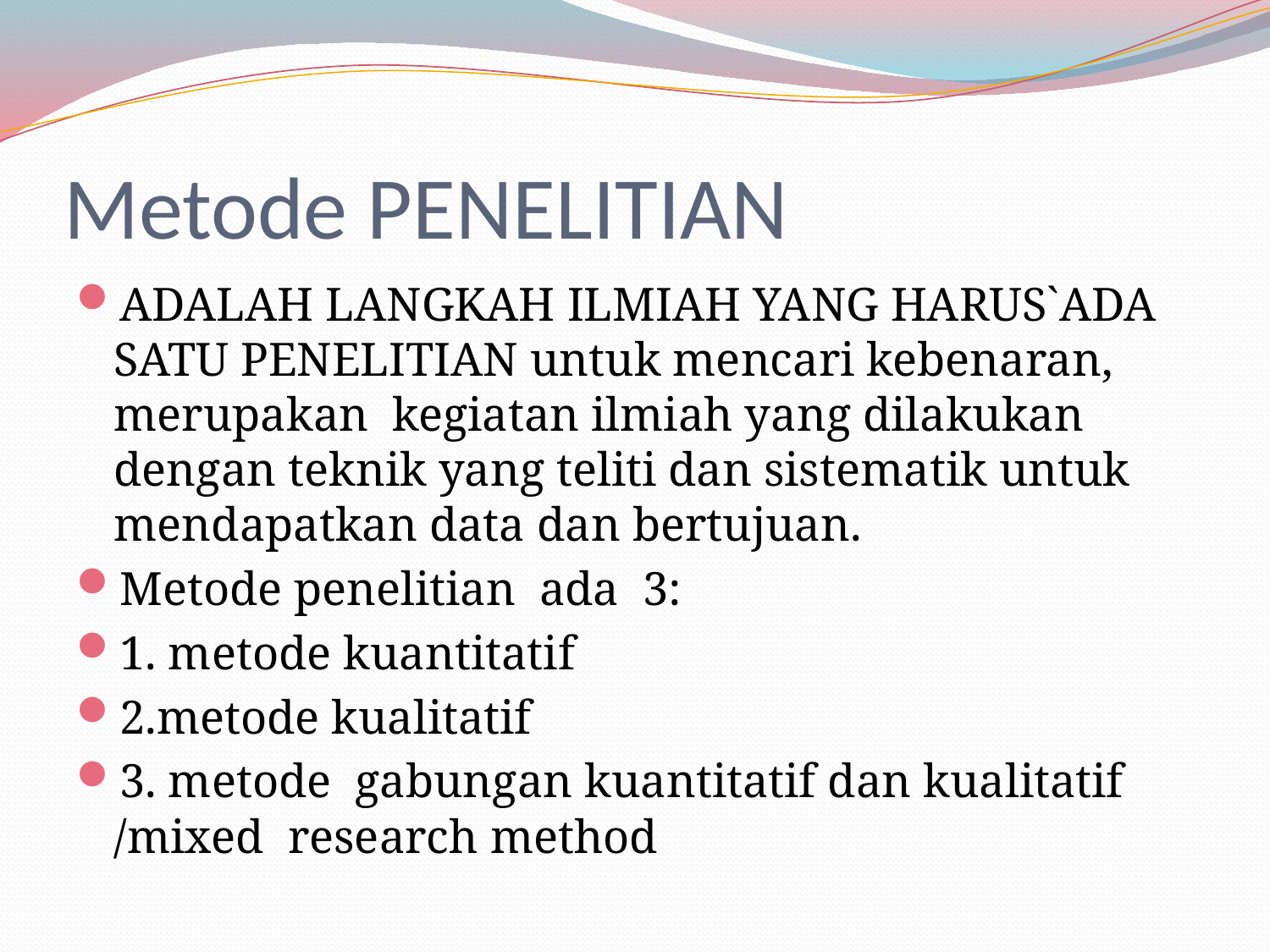

# Metode PENELITIAN
ADALAH LANGKAH ILMIAH YANG HARUS`ADA SATU PENELITIAN untuk mencari kebenaran,  merupakan  kegiatan ilmiah yang dilakukan dengan teknik yang teliti dan sistematik untuk mendapatkan data dan bertujuan.
Metode penelitian  ada  3:
1. metode kuantitatif
2.metode kualitatif
3. metode  gabungan kuantitatif dan kualitatif /mixed  research method